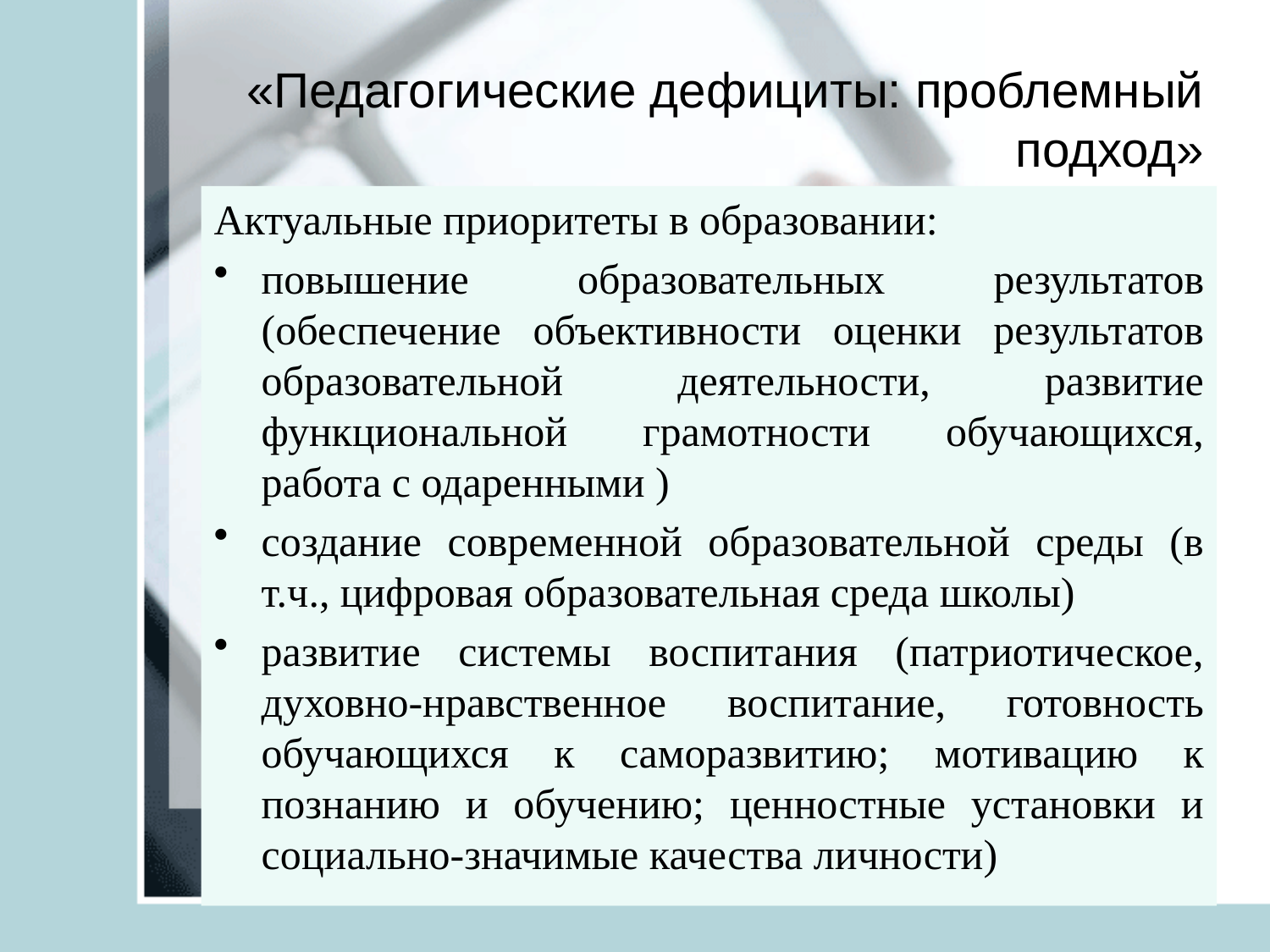

# «Педагогические дефициты: проблемный подход»
Актуальные приоритеты в образовании:
повышение образовательных результатов (обеспечение объективности оценки результатов образовательной деятельности, развитие функциональной грамотности обучающихся, работа с одаренными )
создание современной образовательной среды (в т.ч., цифровая образовательная среда школы)
развитие системы воспитания (патриотическое, духовно-нравственное воспитание, готовность обучающихся к саморазвитию; мотивацию к познанию и обучению; ценностные установки и социально-значимые качества личности)